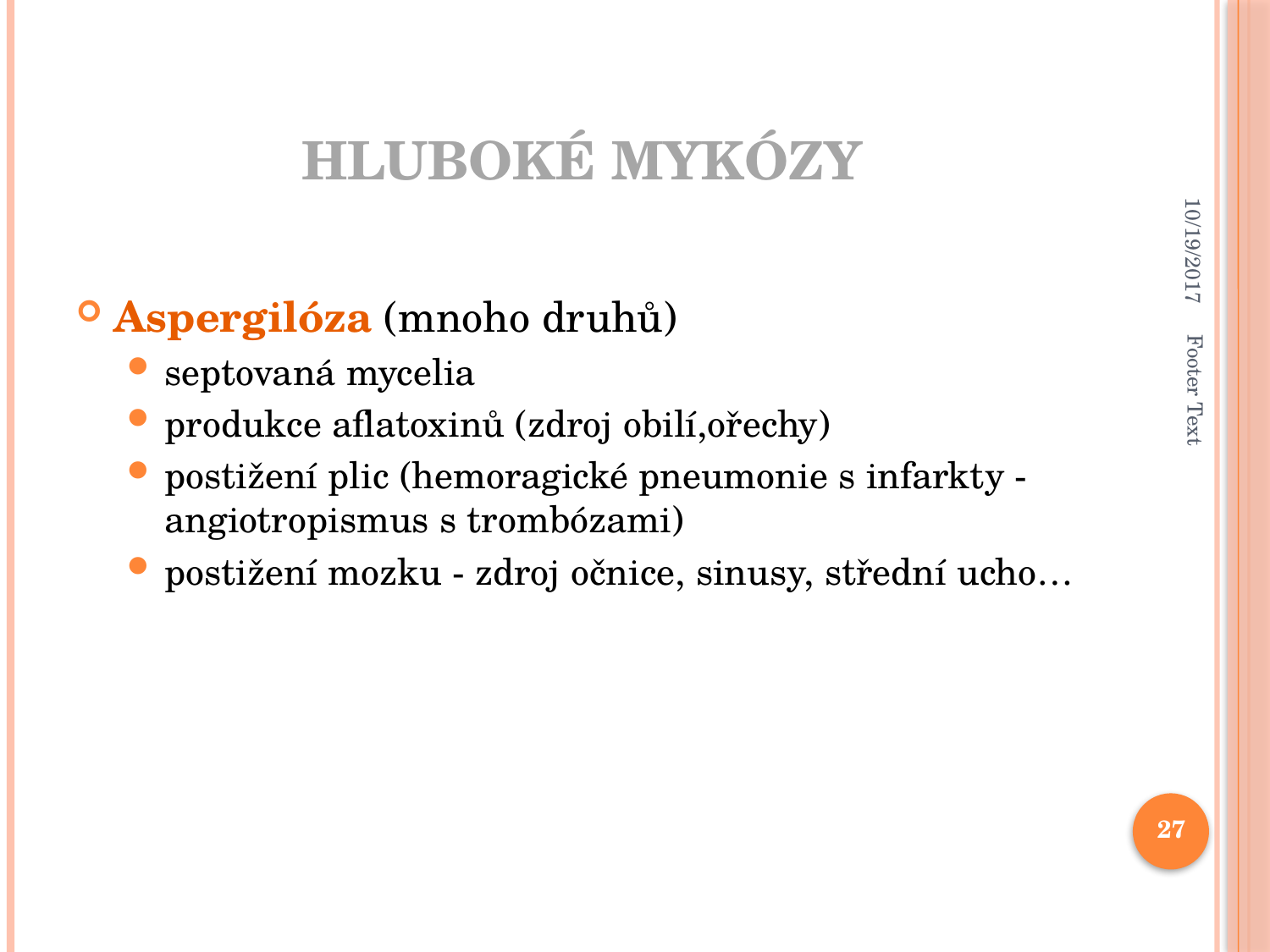

# Hluboké mykózy
10/19/2017

Aspergilóza (mnoho druhů)
septovaná mycelia
produkce aflatoxinů (zdroj obilí,ořechy)
postižení plic (hemoragické pneumonie s infarkty - angiotropismus s trombózami)
postižení mozku - zdroj očnice, sinusy, střední ucho…
Footer Text
27